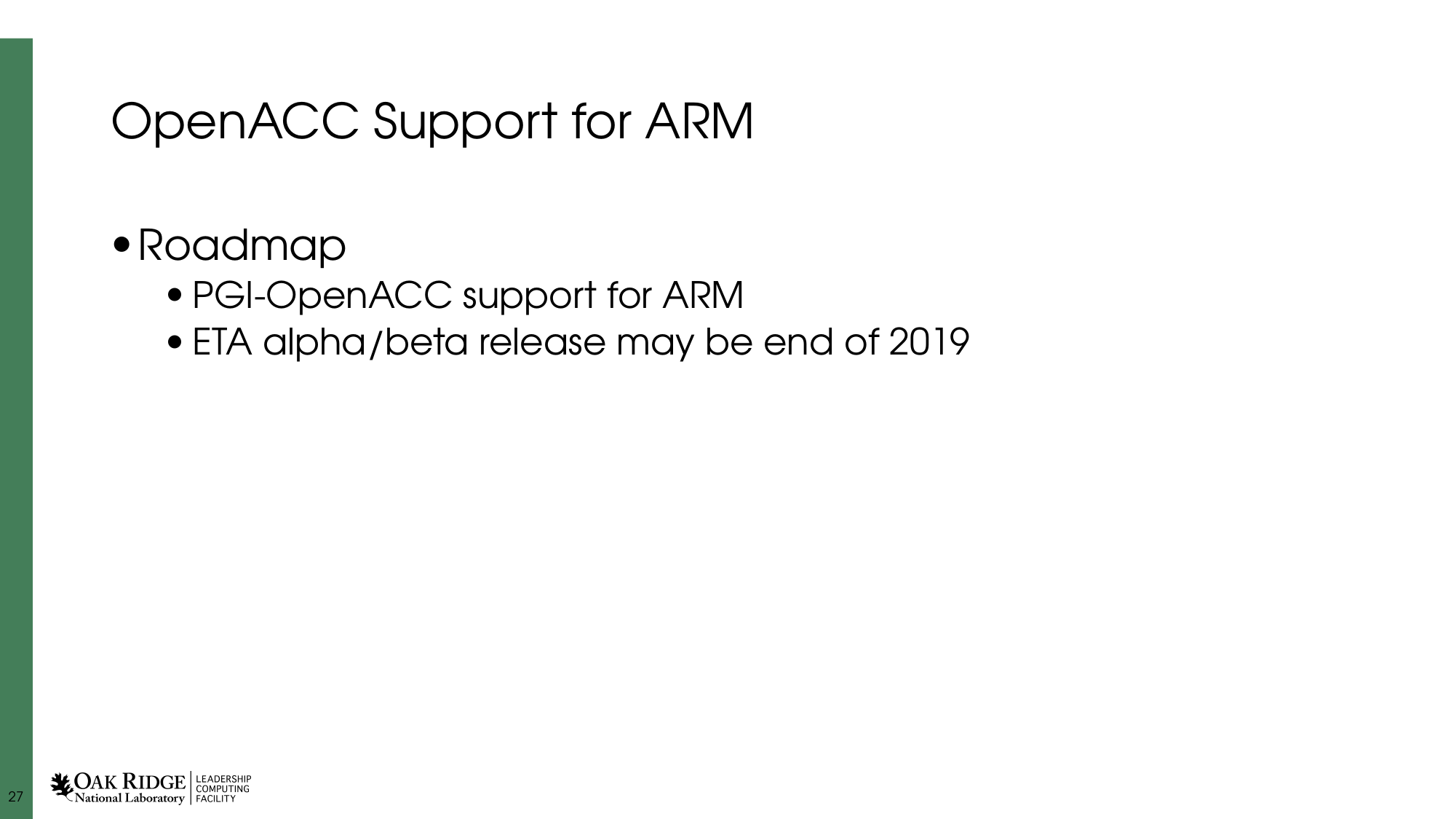

# OpenACC Support for ARM
Roadmap
PGI-OpenACC support for ARM
ETA alpha/beta release may be end of 2019